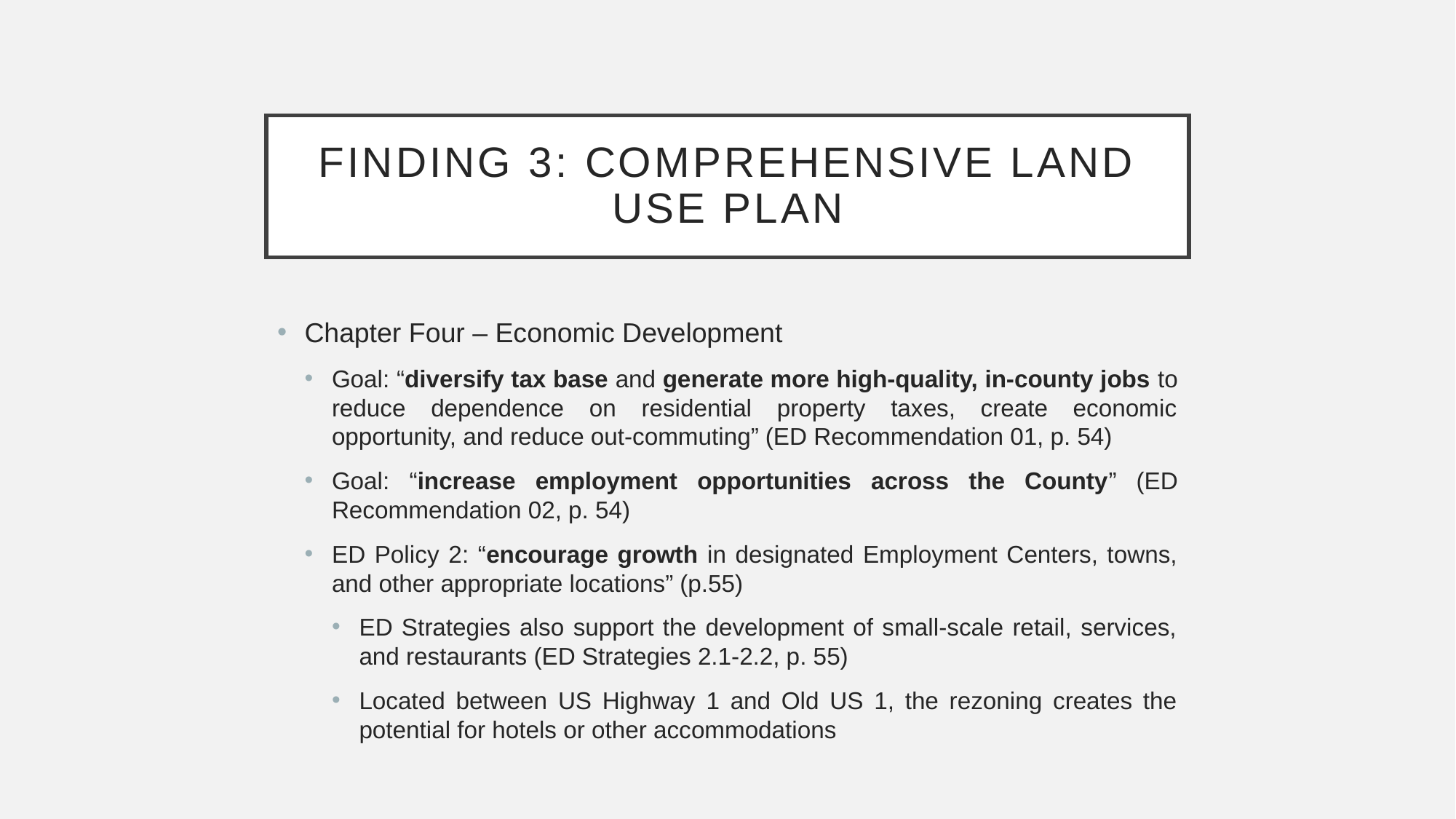

# FINDING 3: COMPREHENSIVE LAND USE PLAN
Chapter Four – Economic Development
Goal: “diversify tax base and generate more high-quality, in-county jobs to reduce dependence on residential property taxes, create economic opportunity, and reduce out-commuting” (ED Recommendation 01, p. 54)
Goal: “increase employment opportunities across the County” (ED Recommendation 02, p. 54)
ED Policy 2: “encourage growth in designated Employment Centers, towns, and other appropriate locations” (p.55)
ED Strategies also support the development of small-scale retail, services, and restaurants (ED Strategies 2.1-2.2, p. 55)
Located between US Highway 1 and Old US 1, the rezoning creates the potential for hotels or other accommodations